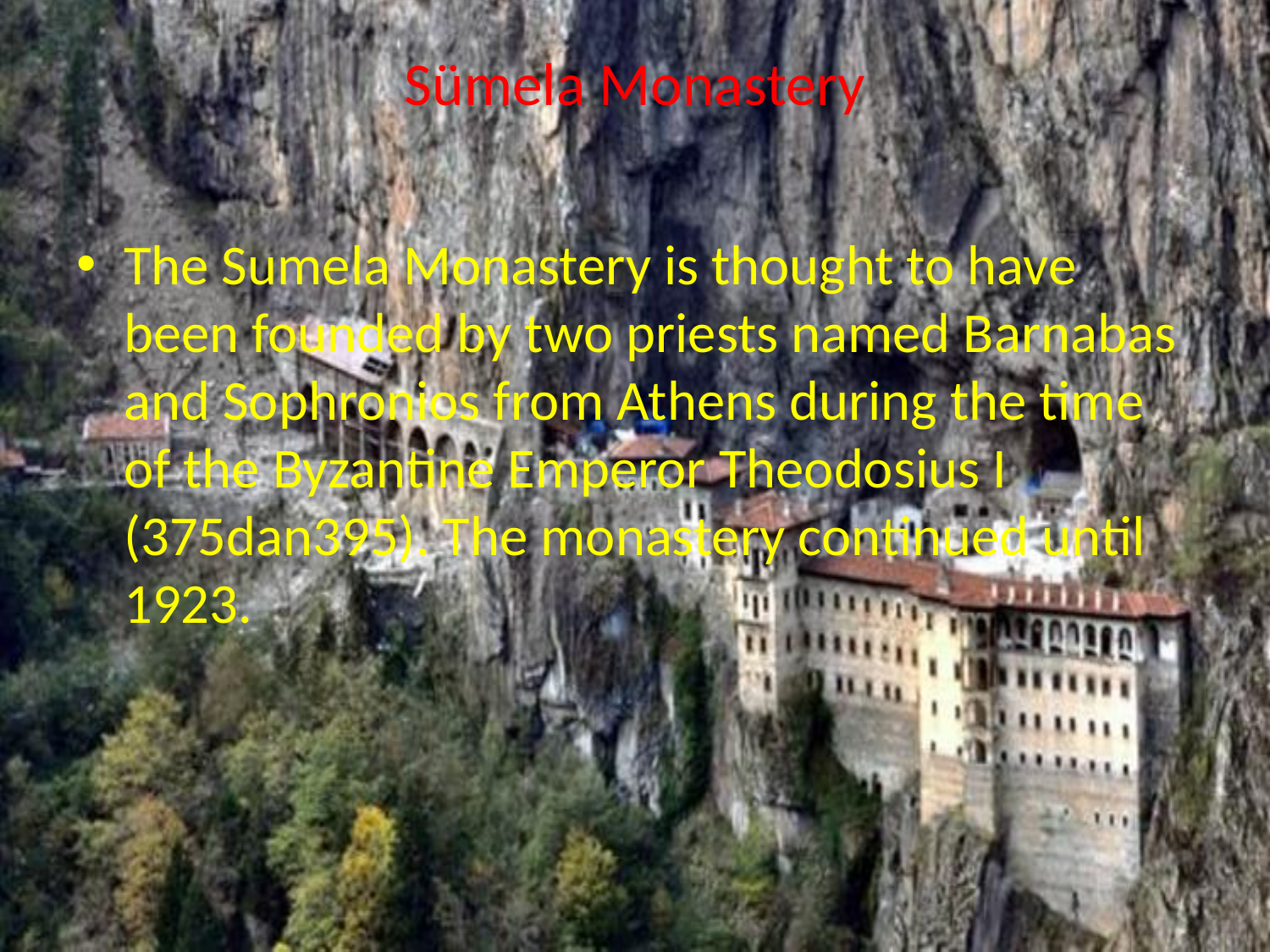

# Sümela Monastery
The Sumela Monastery is thought to have been founded by two priests named Barnabas and Sophronios from Athens during the time of the Byzantine Emperor Theodosius I (375dan395). The monastery continued until 1923.